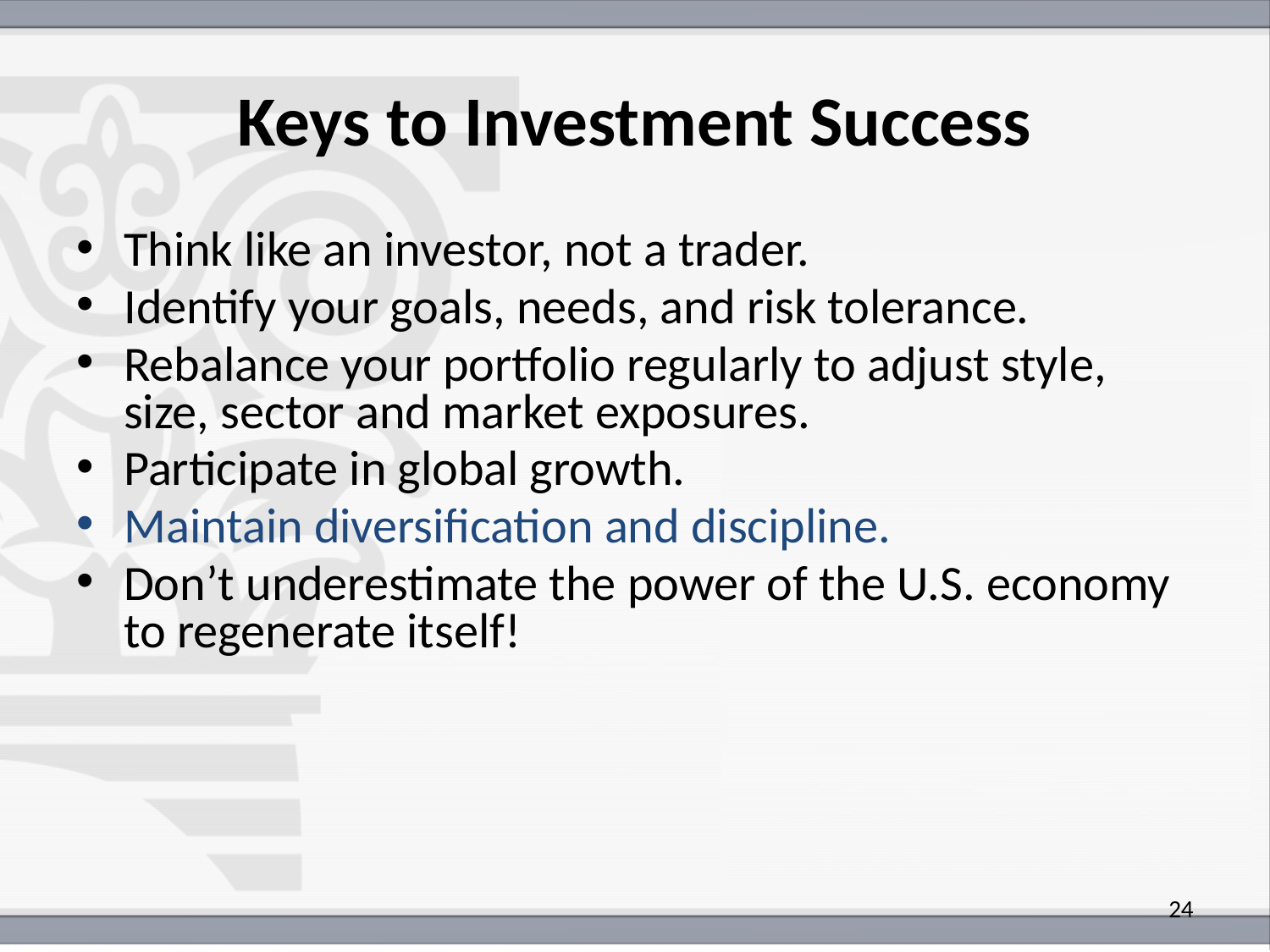

# Keys to Investment Success
Think like an investor, not a trader.
Identify your goals, needs, and risk tolerance.
Rebalance your portfolio regularly to adjust style, size, sector and market exposures.
Participate in global growth.
Maintain diversification and discipline.
Don’t underestimate the power of the U.S. economy to regenerate itself!
24